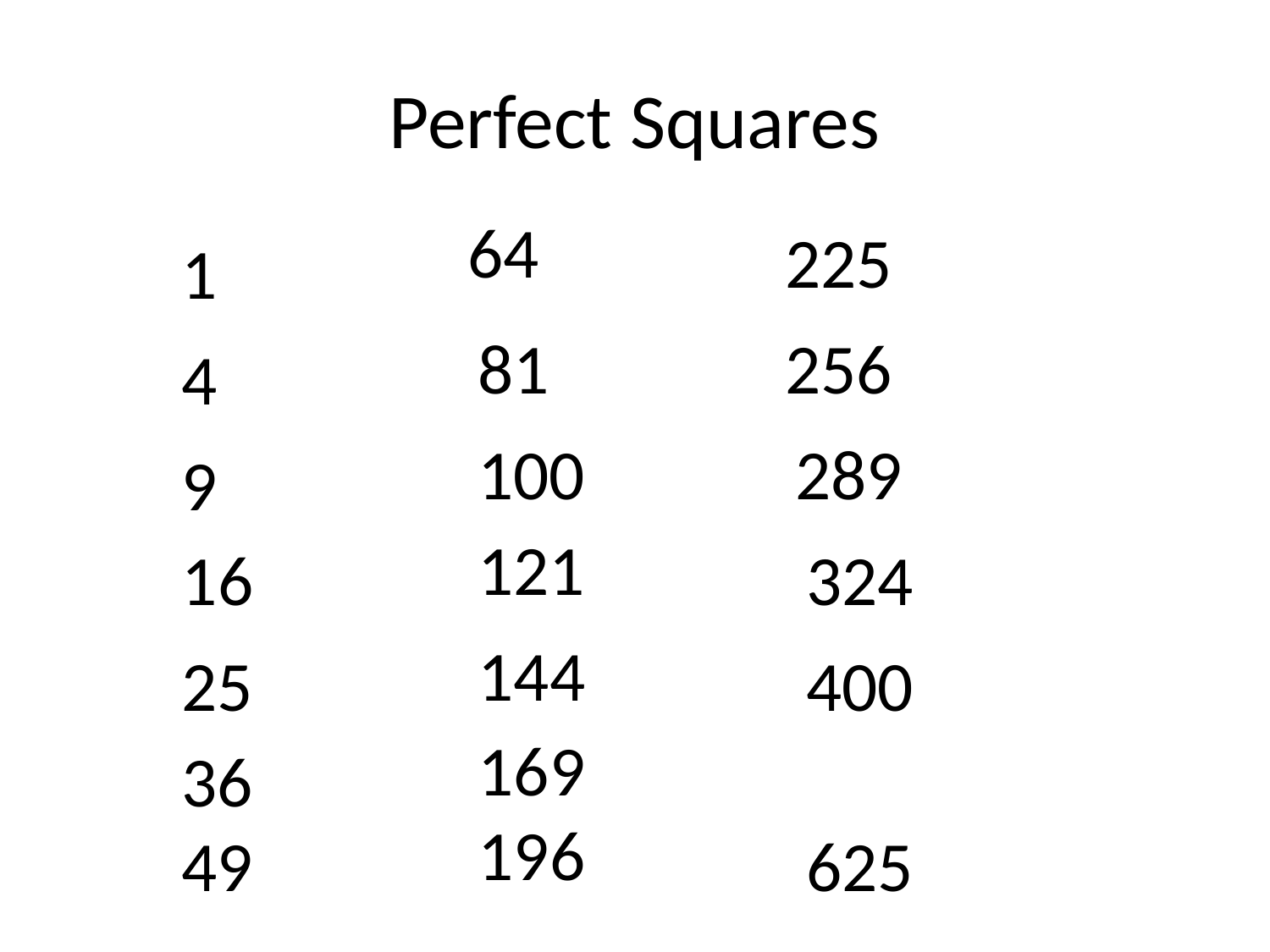

# Perfect Squares
64
225
1
81
256
4
100
289
9
121
16
324
144
25
400
169
36
196
49
625